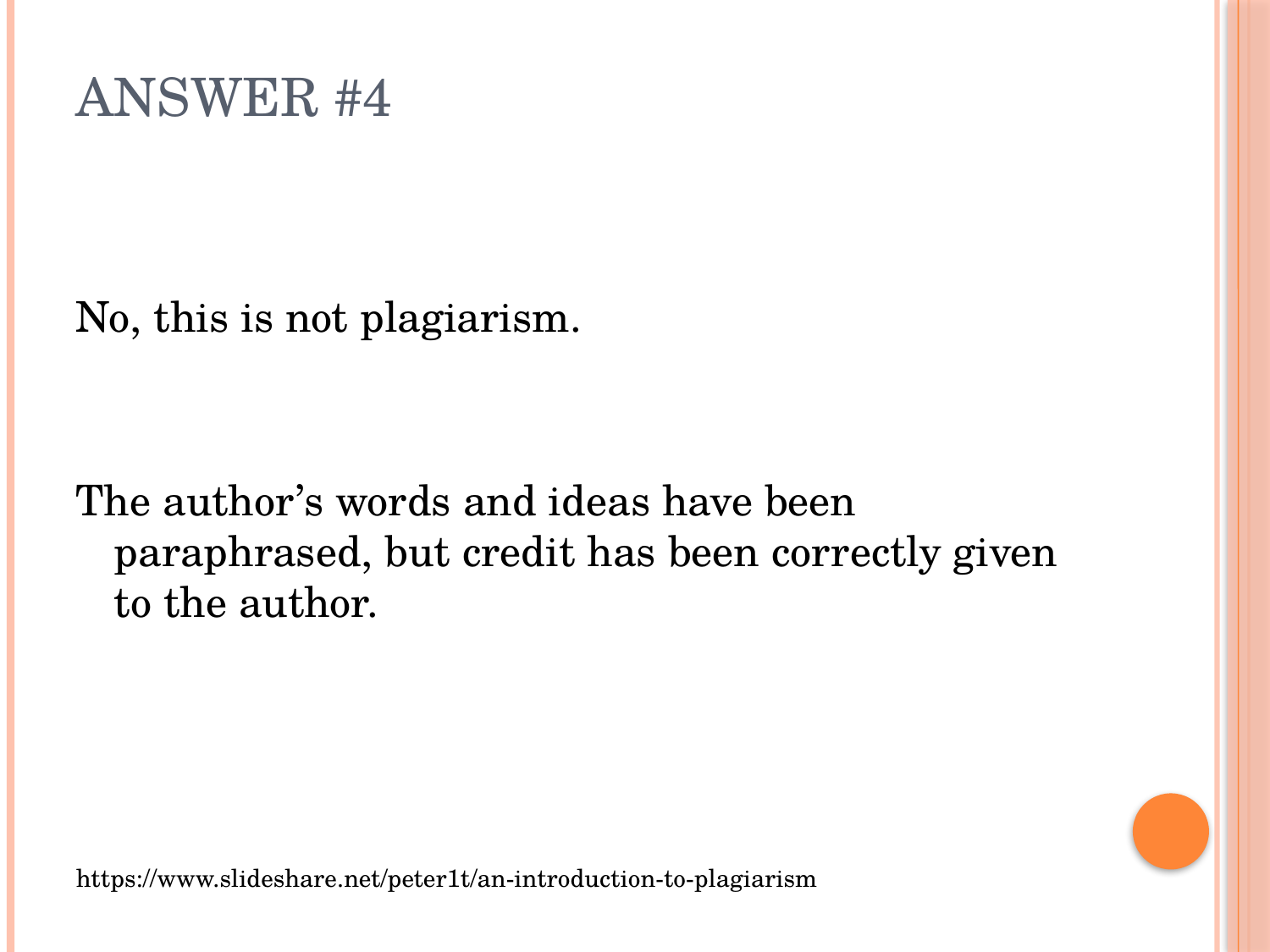

# ANSWER #4

No, this is not plagiarism.

The author’s words and ideas have been paraphrased, but credit has been correctly given to the author.
https://www.slideshare.net/peter1t/an-introduction-to-plagiarism